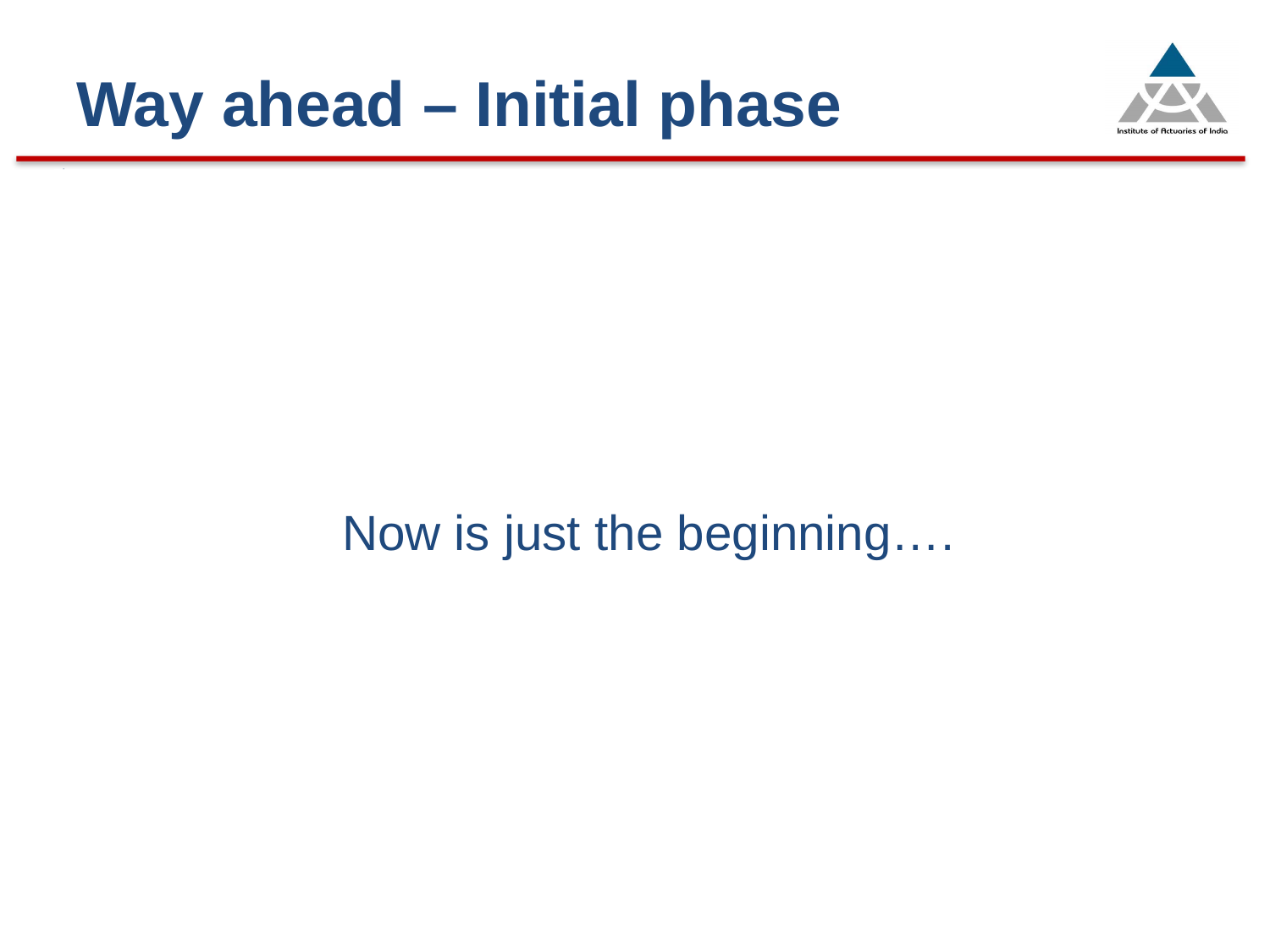

# Way ahead – Initial phase
Actions/ Decisions from Steering committee
Suggestion on finalisation of external consultant
Commencement of the project RBC
Study existing EC submissions
GAP analysis with current regime
Identify key risk relevant to Indian market
Materiality of the risk – Phase wise implementation
Develop detailed rules including risk calibration
Advice on Assets and Liabilities valuation
Recommendation on capital adequacy ratio
Risk reporting templates design and frequency
Educate and train on RBC framework
Modifications in line with IFRS 17 implementation
Timelines
minimum 3 years for full implementation of RBC with additional one year for aligning the capital with new regime
Parallel Run Vs One step change
parallel run for two regimes till complete switch over in March 2021

Now is just the beginning….

www.actuariesindia.org
29